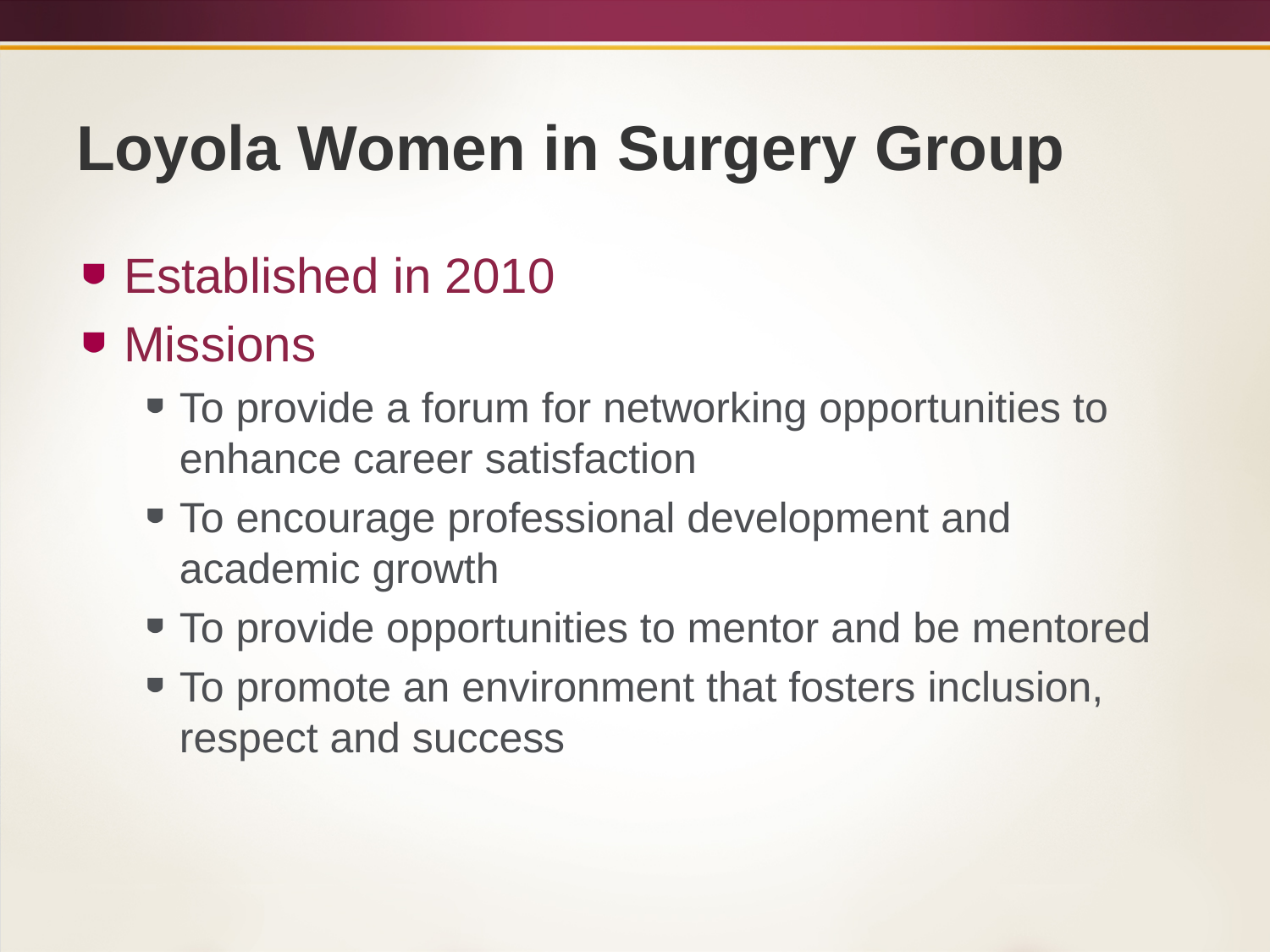

# Loyola Women in Surgery Group
Established in 2010
Missions
To provide a forum for networking opportunities to enhance career satisfaction
To encourage professional development and academic growth
To provide opportunities to mentor and be mentored
To promote an environment that fosters inclusion, respect and success